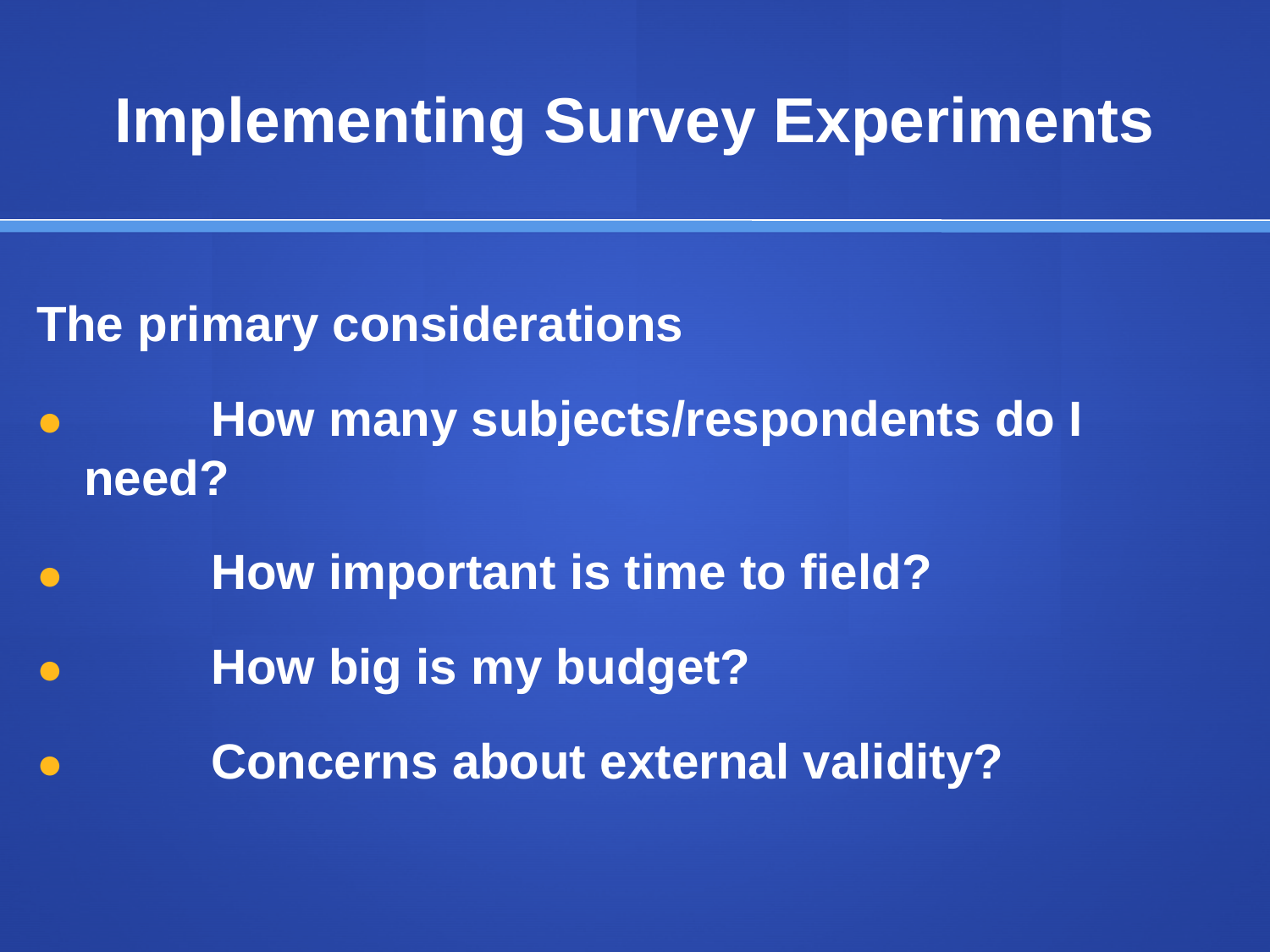

# Implementing Survey Experiments
The primary considerations
	How many subjects/respondents do I need?
	How important is time to field?
	How big is my budget?
	Concerns about external validity?